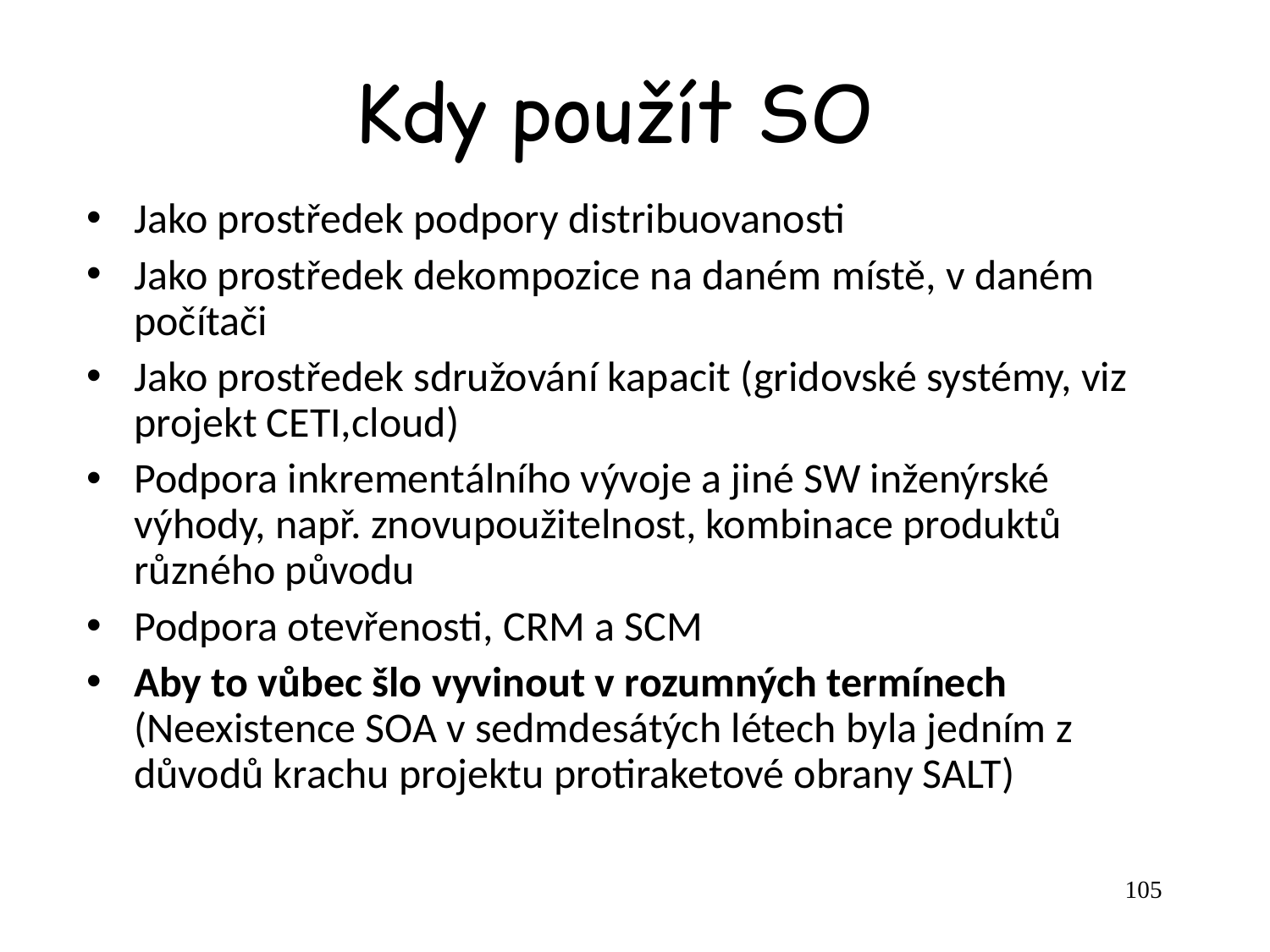

Kdy použít SO
Jako prostředek podpory distribuovanosti
Jako prostředek dekompozice na daném místě, v daném počítači
Jako prostředek sdružování kapacit (gridovské systémy, viz projekt CETI,cloud)
Podpora inkrementálního vývoje a jiné SW inženýrské výhody, např. znovupoužitelnost, kombinace produktů různého původu
Podpora otevřenosti, CRM a SCM
Aby to vůbec šlo vyvinout v rozumných termínech (Neexistence SOA v sedmdesátých létech byla jedním z důvodů krachu projektu protiraketové obrany SALT)
105